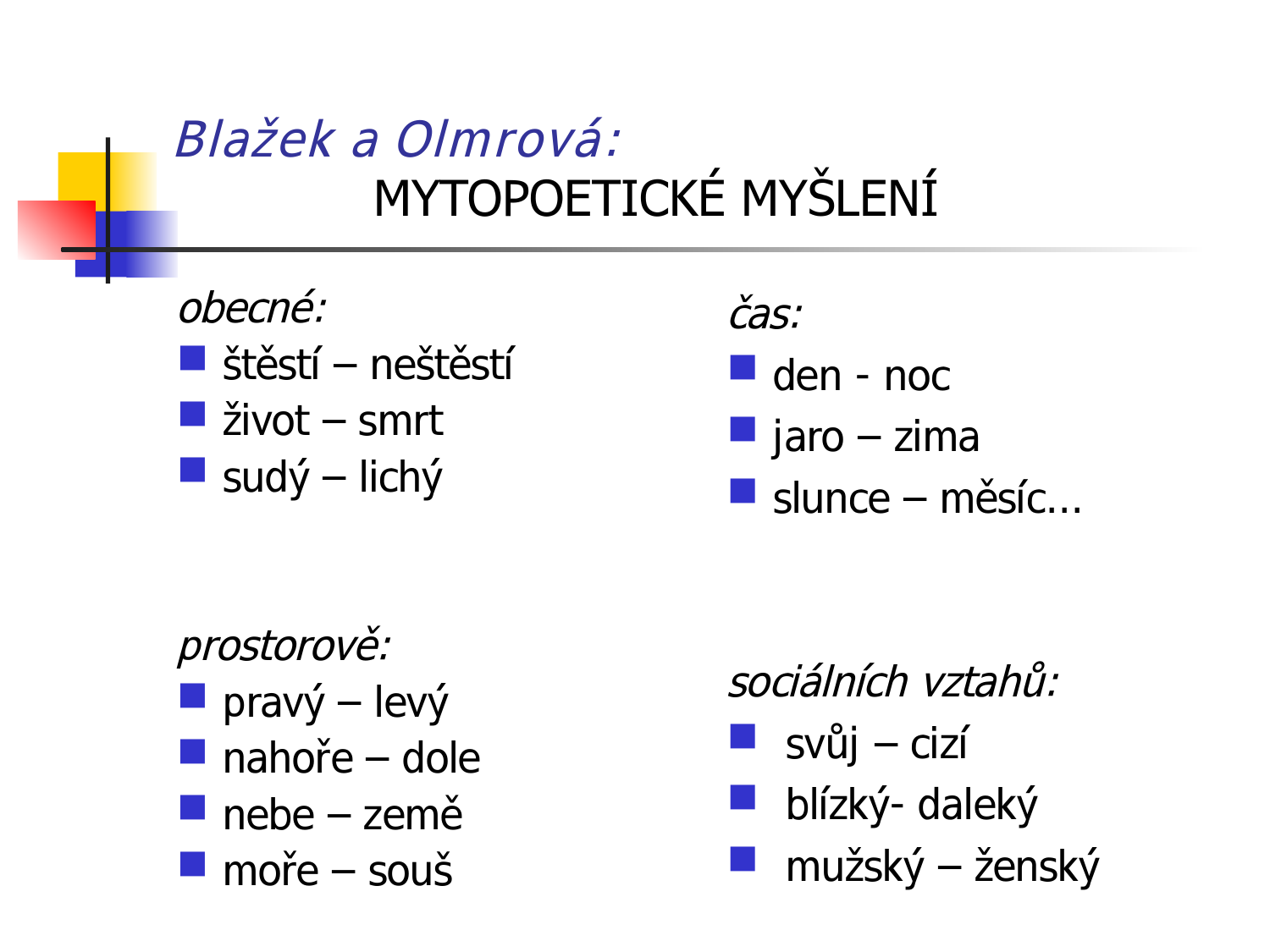

Blažek a Olmrová:
              MYTOPOETICKÉ MYŠLENÍ
obecné:
štěstí – neštěstí
život – smrt
sudý – lichý

prostorově:
pravý – levý
nahoře – dole
nebe – země
moře – souš

čas:
den - noc
jaro – zima
slunce – měsíc...

sociálních vztahů:
 svůj – cizí
 blízký- daleký
 mužský – ženský